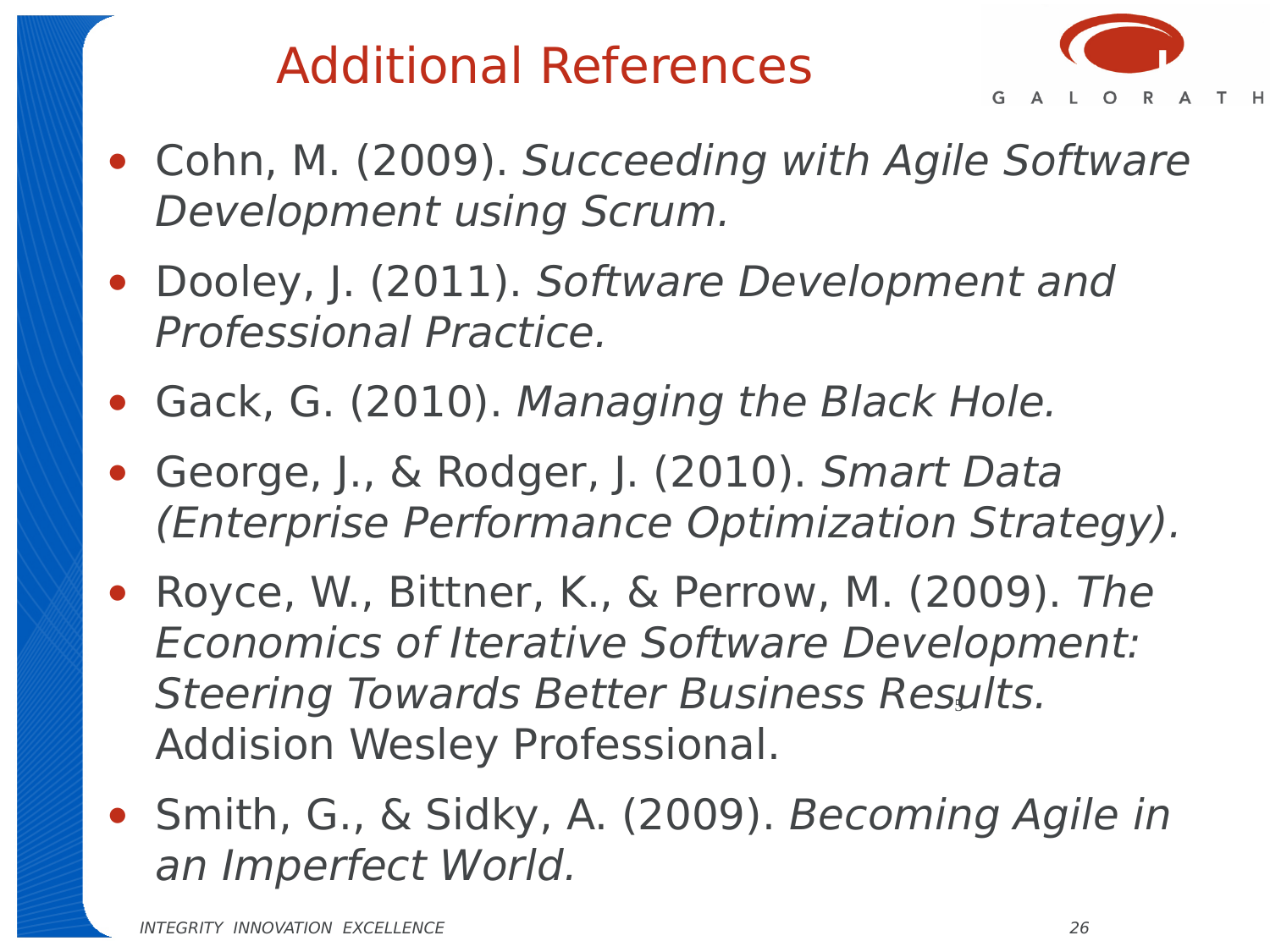

# Additional References
Cohn, M. (2009). Succeeding with Agile Software Development using Scrum.
Dooley, J. (2011). Software Development and Professional Practice.
Gack, G. (2010). Managing the Black Hole.
George, J., & Rodger, J. (2010). Smart Data (Enterprise Performance Optimization Strategy).
Royce, W., Bittner, K., & Perrow, M. (2009). The Economics of Iterative Software Development: Steering Towards Better Business Results. Addision Wesley Professional.
Smith, G., & Sidky, A. (2009). Becoming Agile in an Imperfect World.

5
INTEGRITY  INNOVATION  EXCELLENCE                                                                                                                           26